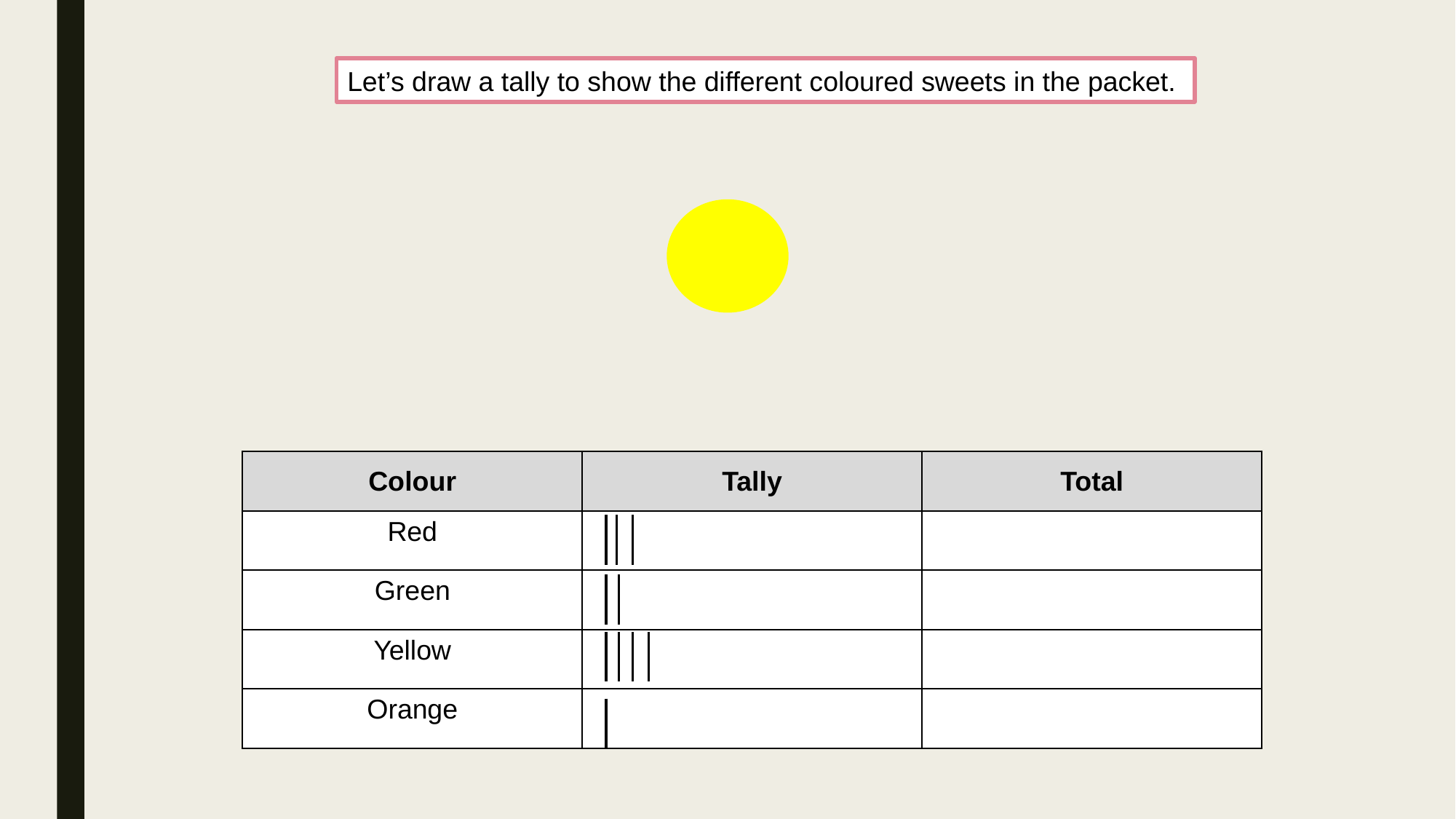

Let’s draw a tally to show the different coloured sweets in the packet.

| Colour | Tally | Total |
| --- | --- | --- |
| Red |  |  |
| Green |  |  |
| Yellow |  |  |
| Orange |  |  |